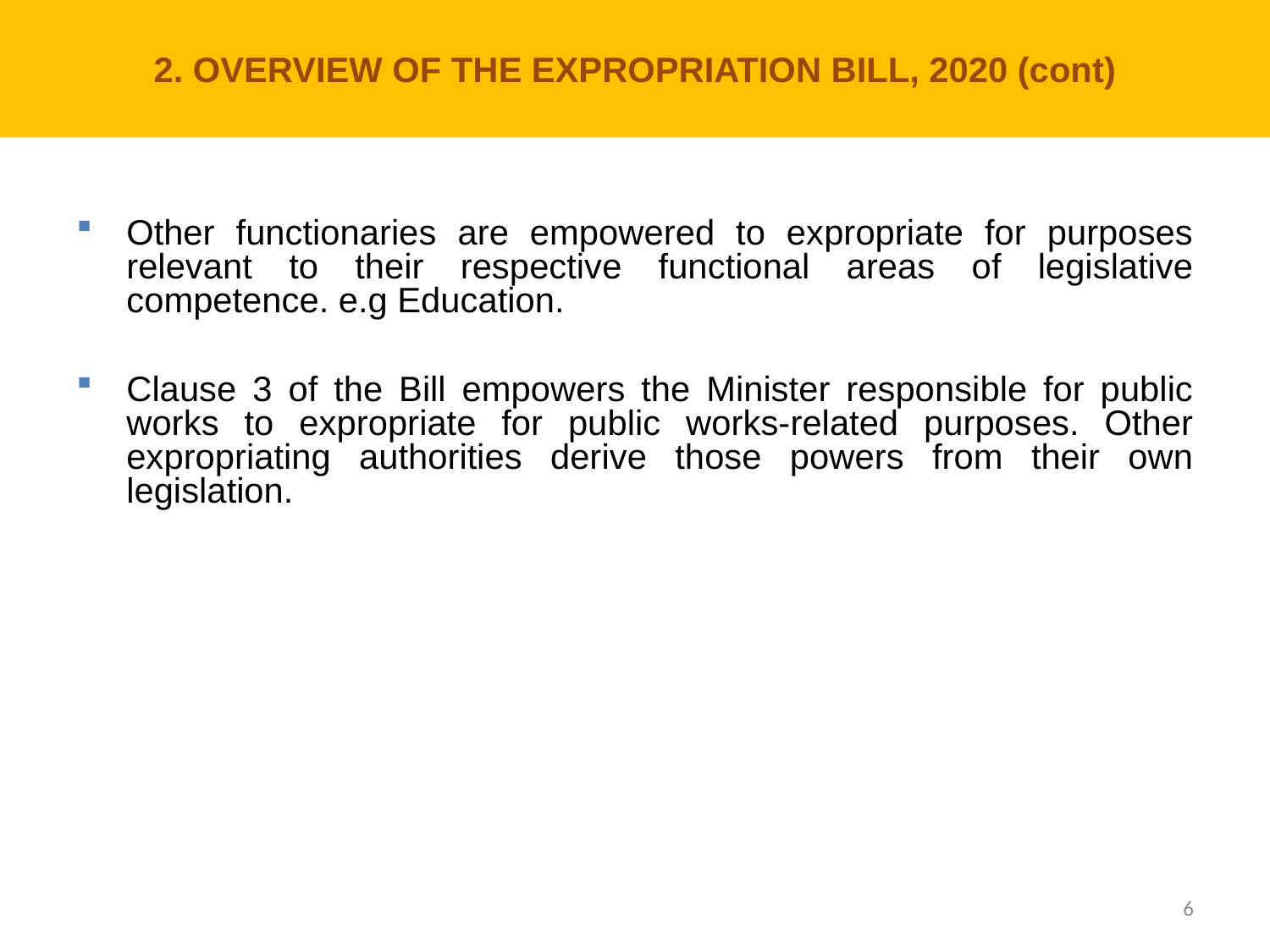

# 2. OVERVIEW OF THE EXPROPRIATION BILL, 2020 (cont)
Other functionaries are empowered to expropriate for purposes relevant to their respective functional areas of legislative competence. e.g Education.

Clause 3 of the Bill empowers the Minister responsible for public works to expropriate for public works-related purposes. Other expropriating authorities derive those powers from their own legislation.

6